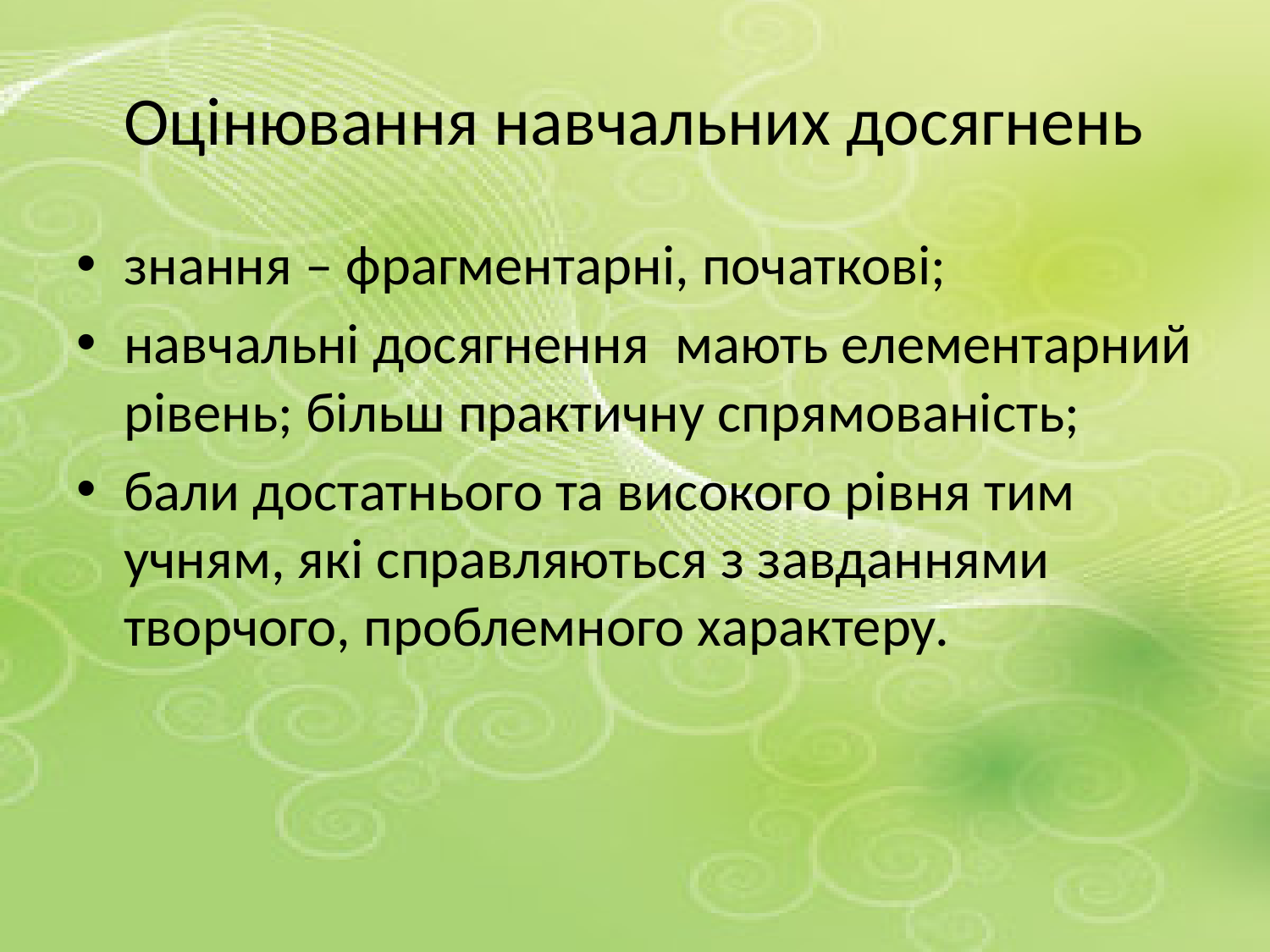

# Оцінювання навчальних досягнень
знання – фрагментарні, початкові;
навчальні досягнення  мають елементарний рівень; більш практичну спрямованість;
бали достатнього та високого рівня тим учням, які справляються з завданнями творчого, проблемного характеру.